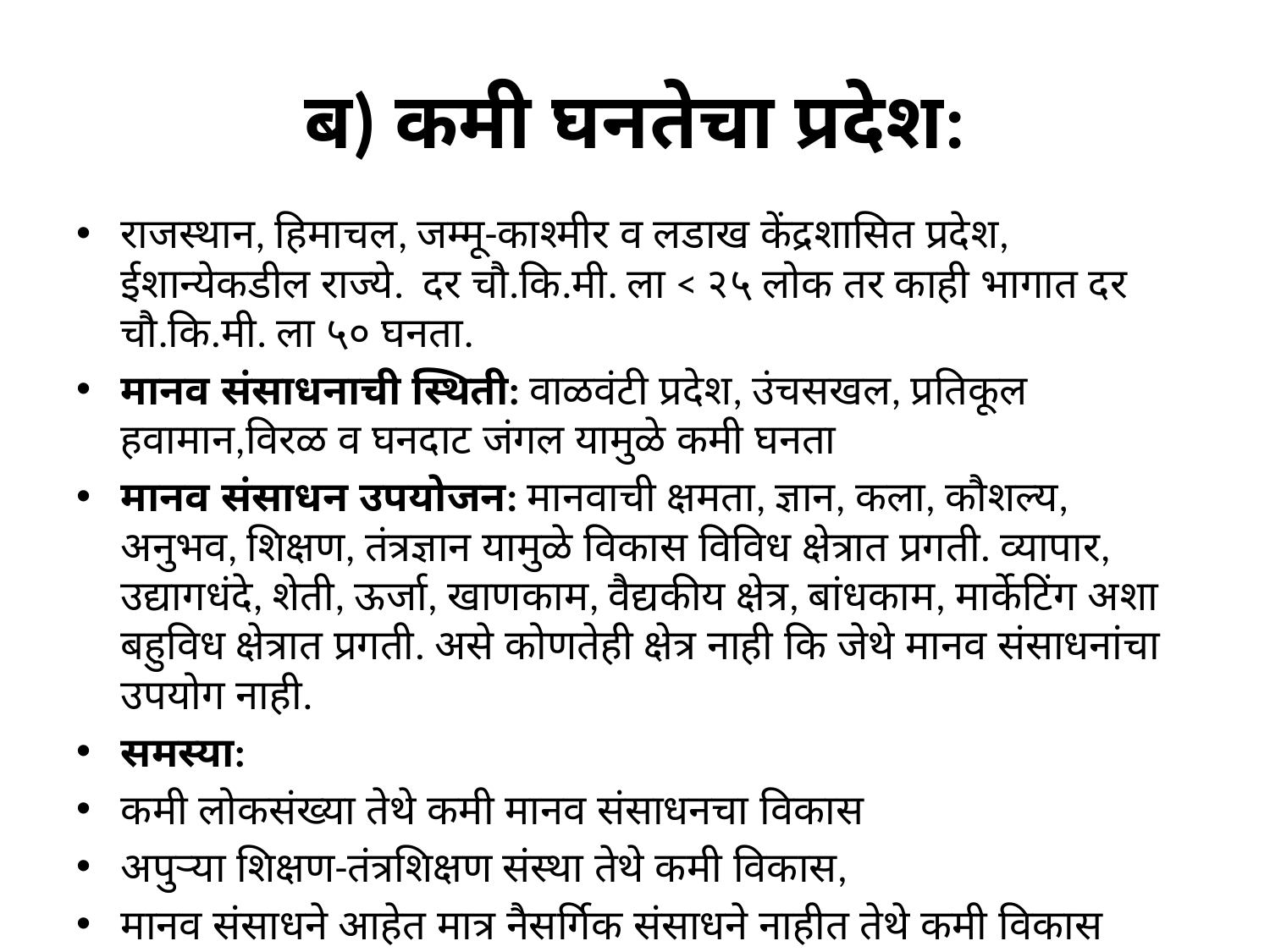

# ब) कमी घनतेचा प्रदेश:
राजस्थान, हिमाचल, जम्मू-काश्मीर व लडाख केंद्रशासित प्रदेश, ईशान्येकडील राज्ये.  दर चौ.कि.मी. ला < २५ लोक तर काही भागात दर चौ.कि.मी. ला ५० घनता.
मानव संसाधनाची स्थिती: वाळवंटी प्रदेश, उंचसखल, प्रतिकूल हवामान,विरळ व घनदाट जंगल यामुळे कमी घनता
मानव संसाधन उपयोजन: मानवाची क्षमता, ज्ञान, कला, कौशल्य, अनुभव, शिक्षण, तंत्रज्ञान यामुळे विकास विविध क्षेत्रात प्रगती. व्यापार, उद्यागधंदे, शेती, ऊर्जा, खाणकाम, वैद्यकीय क्षेत्र, बांधकाम, मार्केटिंग अशा बहुविध क्षेत्रात प्रगती. असे कोणतेही क्षेत्र नाही कि जेथे मानव संसाधनांचा उपयोग नाही.
समस्या:
कमी लोकसंख्या तेथे कमी मानव संसाधनचा विकास
अपुऱ्या शिक्षण-तंत्रशिक्षण संस्था तेथे कमी विकास,
मानव संसाधने आहेत मात्र नैसर्गिक संसाधने नाहीत तेथे कमी विकास